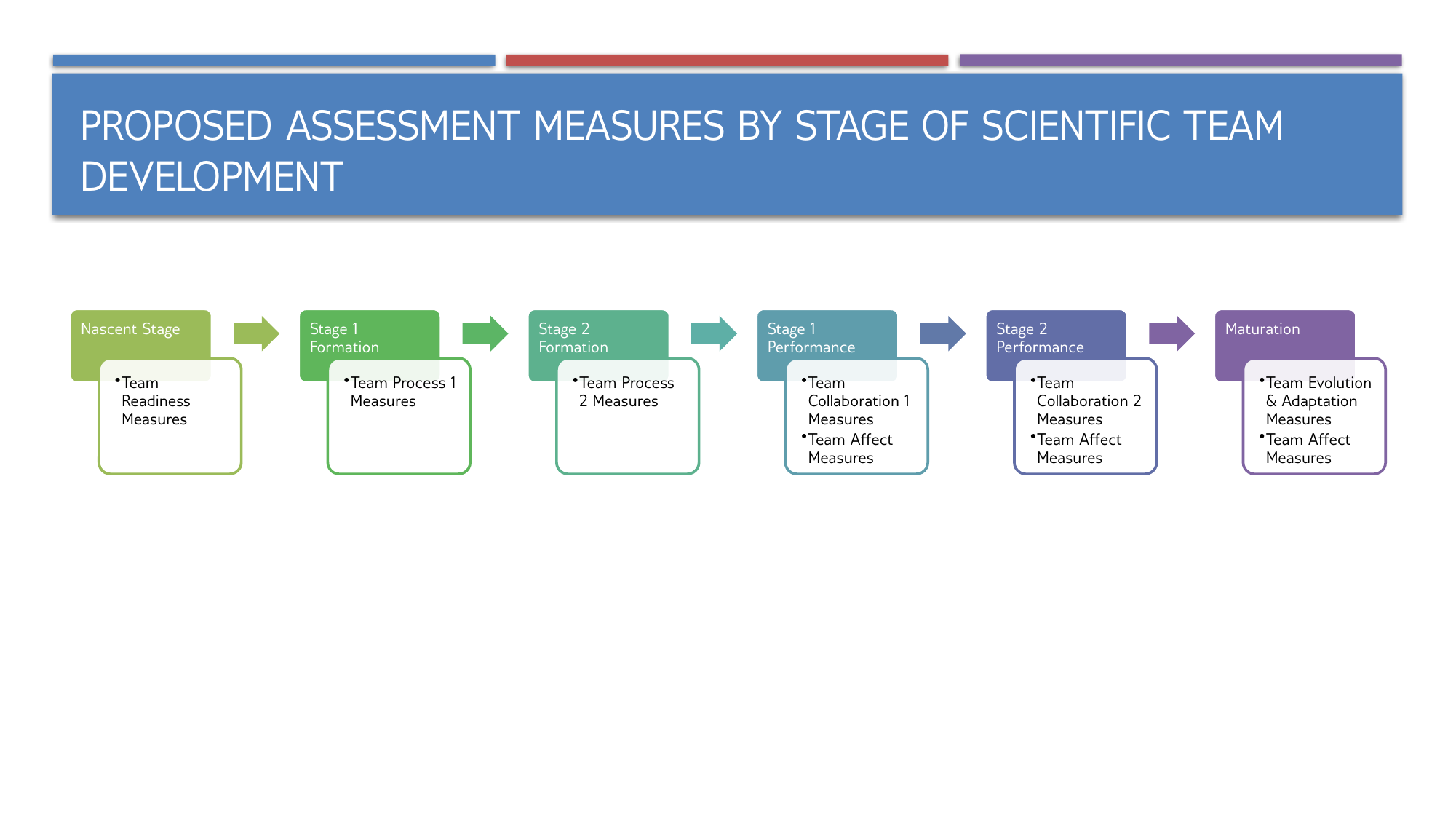

# Proposed Assessment measures by Stage of Scientific Team Development
Nascent Stage
Team Readiness Measures

Stage 1 Formation
Team Process 1 Measures

Stage 2 Formation
Team Process 2 Measures

Stage 1 Performance
Team Collaboration 1 Measures
Team Affect Measures

Stage 2 Performance
Team Collaboration 2 Measures
Team Affect Measures

Maturation
Team Evolution & Adaptation Measures
Team Affect Measures